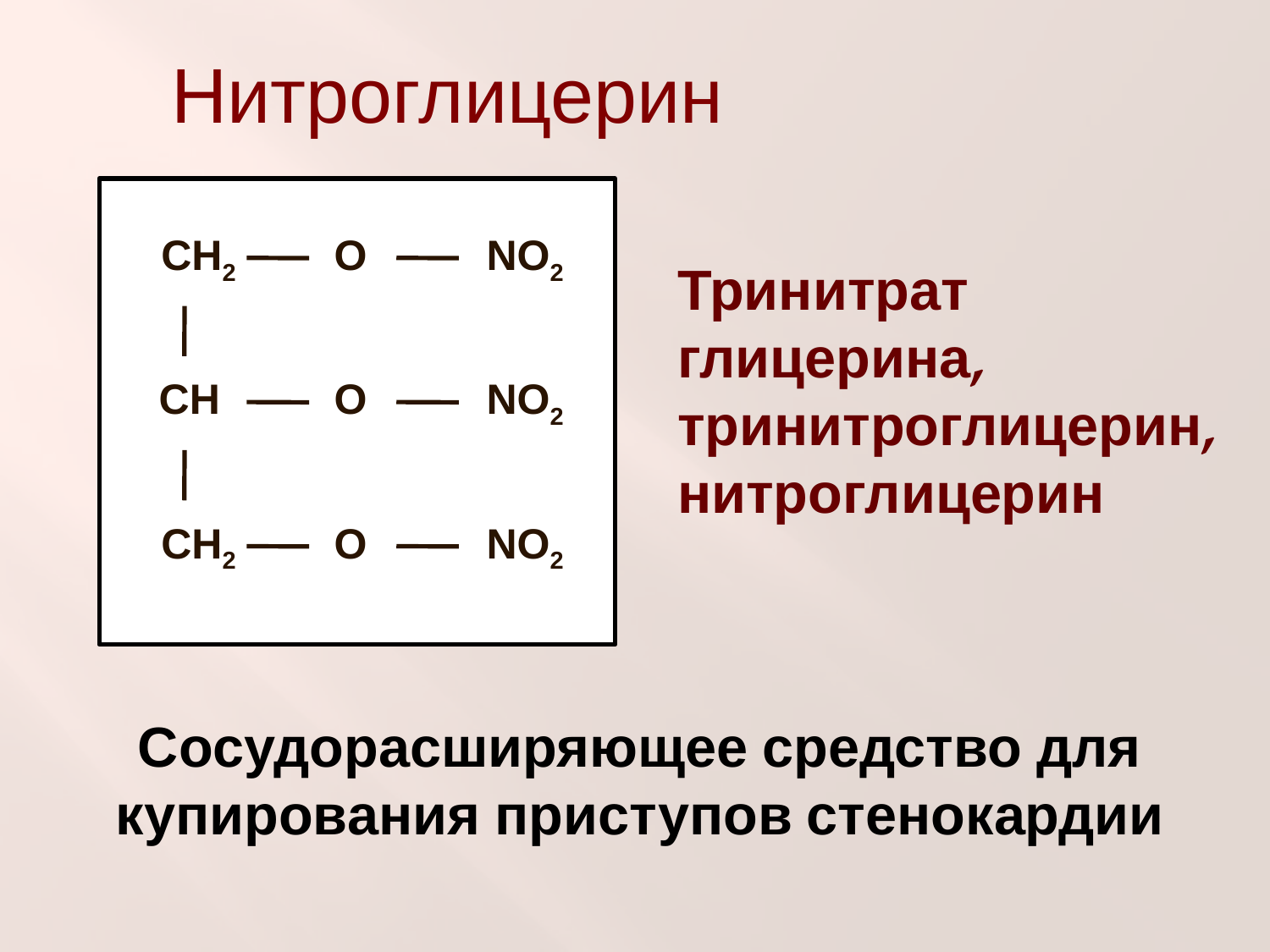

Нитроглицерин

CH2
O
NO2
CH
O
NO2
CH2
O
NO2
Тринитрат
глицерина,
тринитроглицерин,
нитроглицерин
Сосудорасширяющее средство для купирования приступов стенокардии